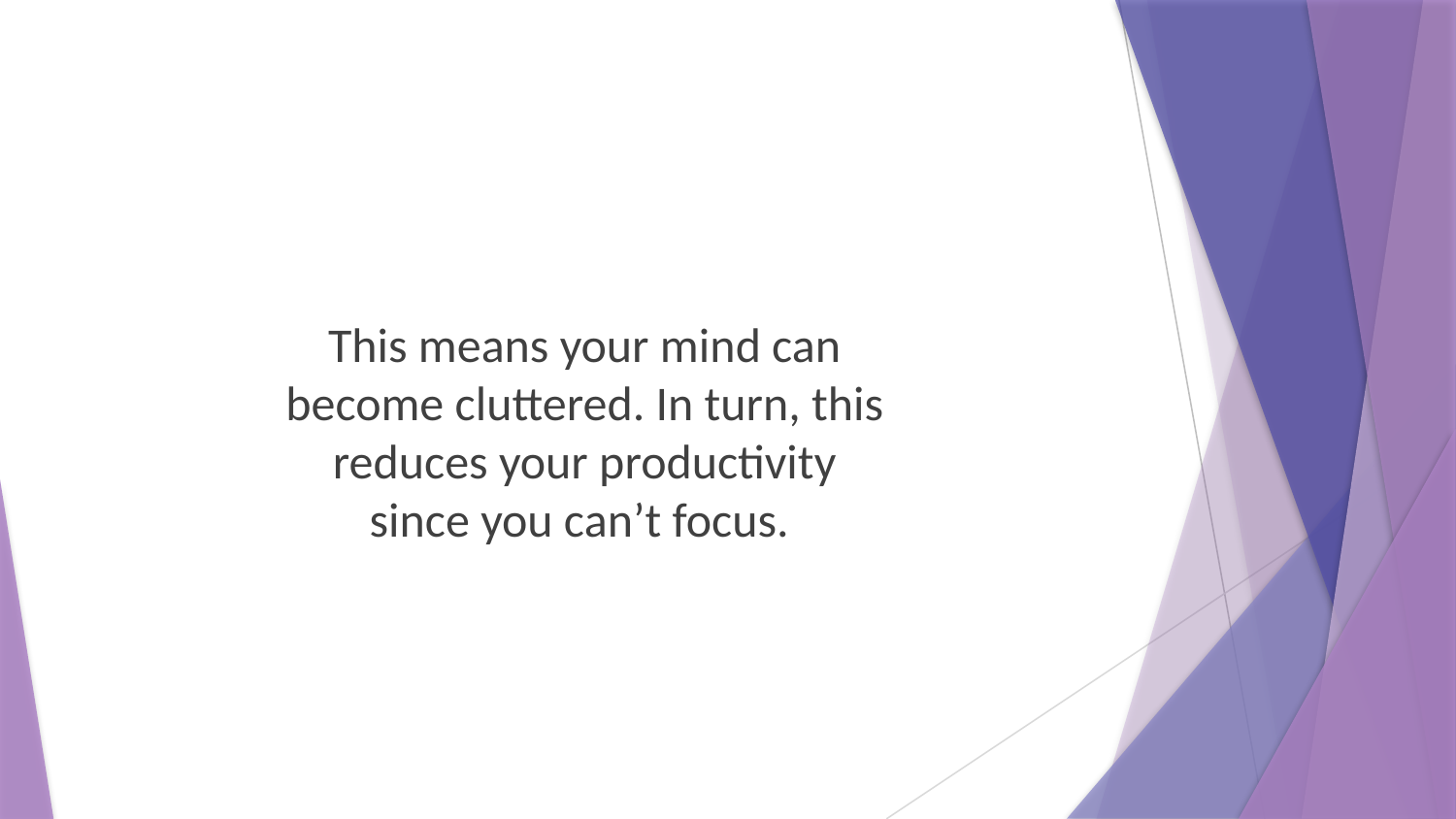

This means your mind can become cluttered. In turn, this reduces your productivity since you can’t focus.